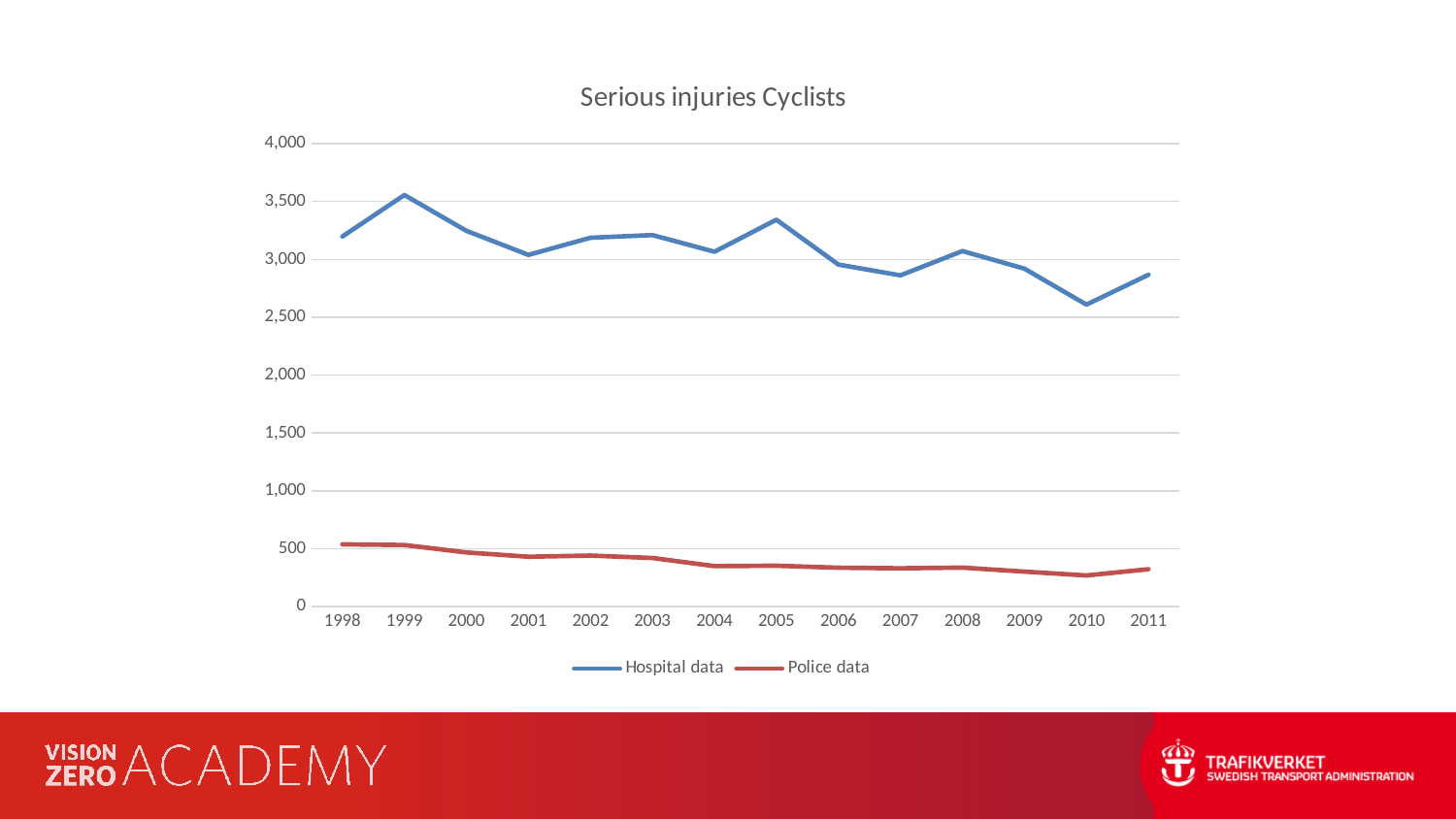

### Chart: Serious injuries Cyclists

| Category |  |  |
|---|---|---|
| 1998 | 3198.0 | 538.0 |
| 1999 | 3556.0 | 532.0 |
| 2000 | 3247.0 | 468.0 |
| 2001 | 3039.0 | 431.0 |
| 2002 | 3187.0 | 441.0 |
| 2003 | 3210.0 | 420.0 |
| 2004 | 3066.0 | 350.0 |
| 2005 | 3343.0 | 353.0 |
| 2006 | 2955.0 | 336.0 |
| 2007 | 2862.0 | 331.0 |
| 2008 | 3072.0 | 337.0 |
| 2009 | 2920.0 | 302.0 |
| 2010 | 2609.0 | 269.0 |
| 2011 | 2867.0 | 323.0 |